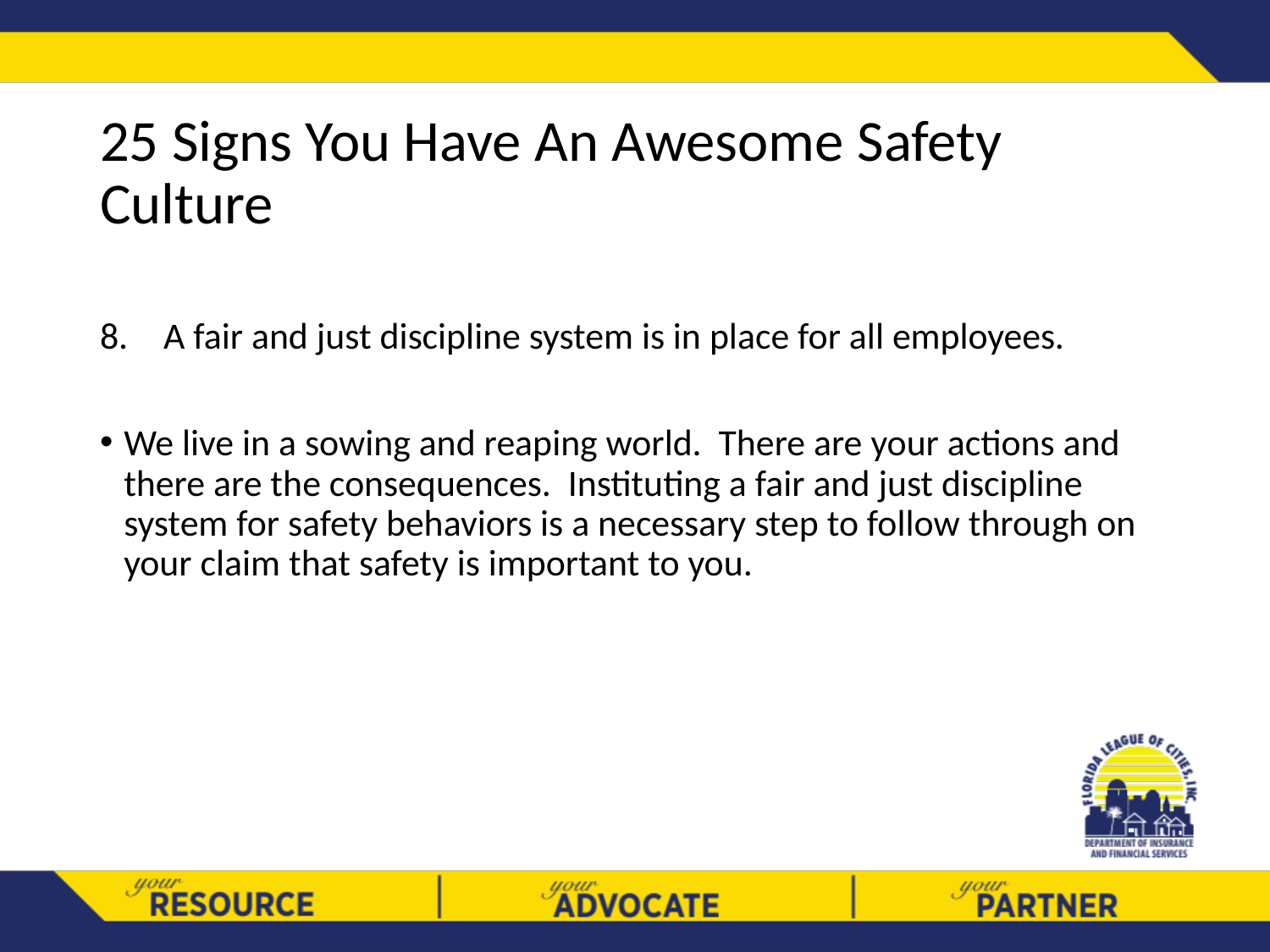

# 25 Signs You Have An Awesome Safety Culture

A fair and just discipline system is in place for all employees.

We live in a sowing and reaping world.  There are your actions and there are the consequences.  Instituting a fair and just discipline system for safety behaviors is a necessary step to follow through on your claim that safety is important to you.